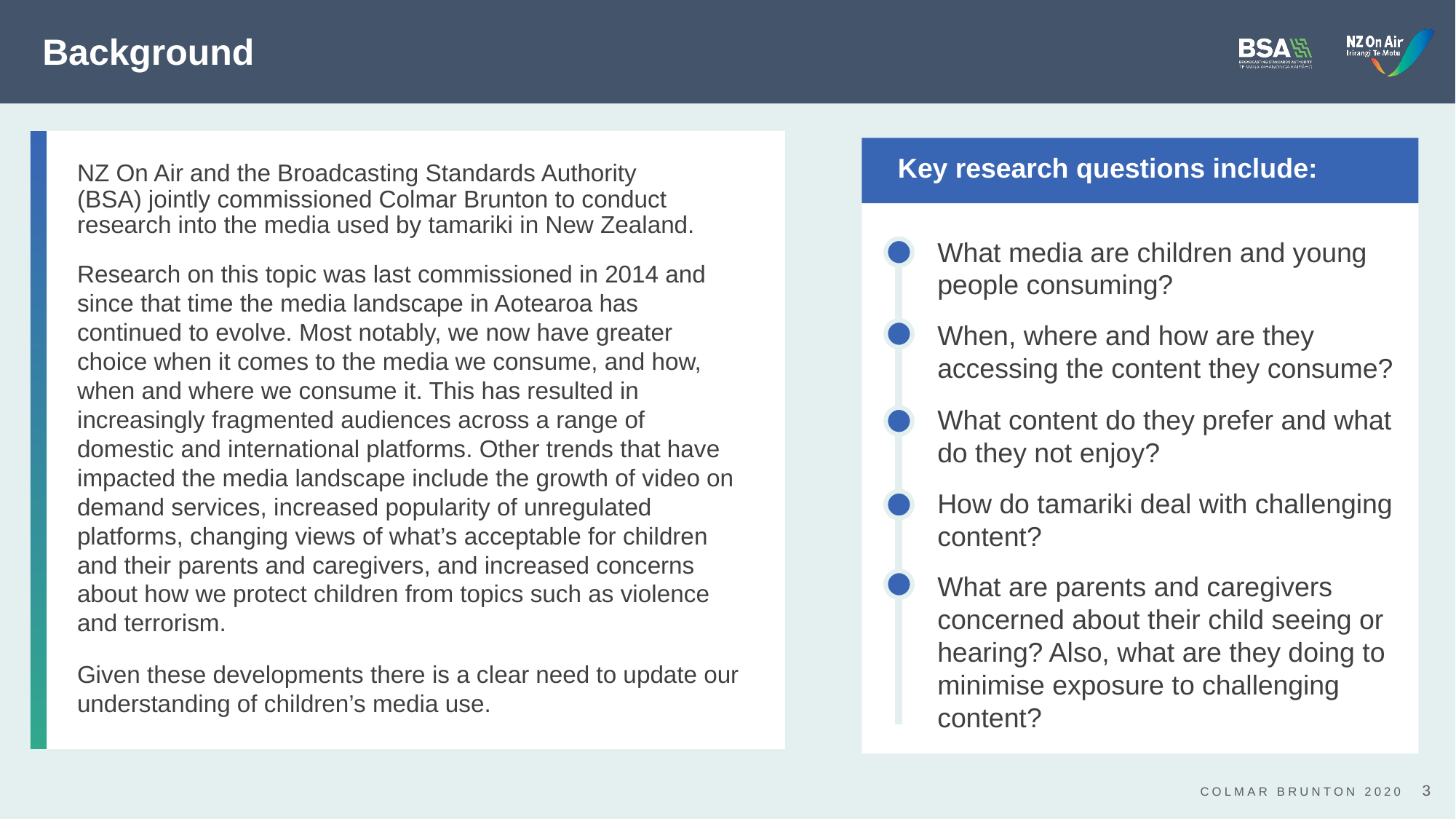

# Background

Key research questions include:
NZ On Air and the Broadcasting Standards Authority (BSA) jointly commissioned Colmar Brunton to conduct research into the media used by tamariki in New Zealand.
What media are children and young people consuming?
When, where and how are they accessing the content they consume?
What content do they prefer and what do they not enjoy?
How do tamariki deal with challenging content?
What are parents and caregivers concerned about their child seeing or hearing? Also, what are they doing to minimise exposure to challenging content?

Research on this topic was last commissioned in 2014 and since that time the media landscape in Aotearoa has continued to evolve. Most notably, we now have greater choice when it comes to the media we consume, and how, when and where we consume it. This has resulted in increasingly fragmented audiences across a range of domestic and international platforms. Other trends that have impacted the media landscape include the growth of video on demand services, increased popularity of unregulated platforms, changing views of what’s acceptable for children and their parents and caregivers, and increased concerns about how we protect children from topics such as violence and terrorism.

Given these developments there is a clear need to update our understanding of children’s media use.